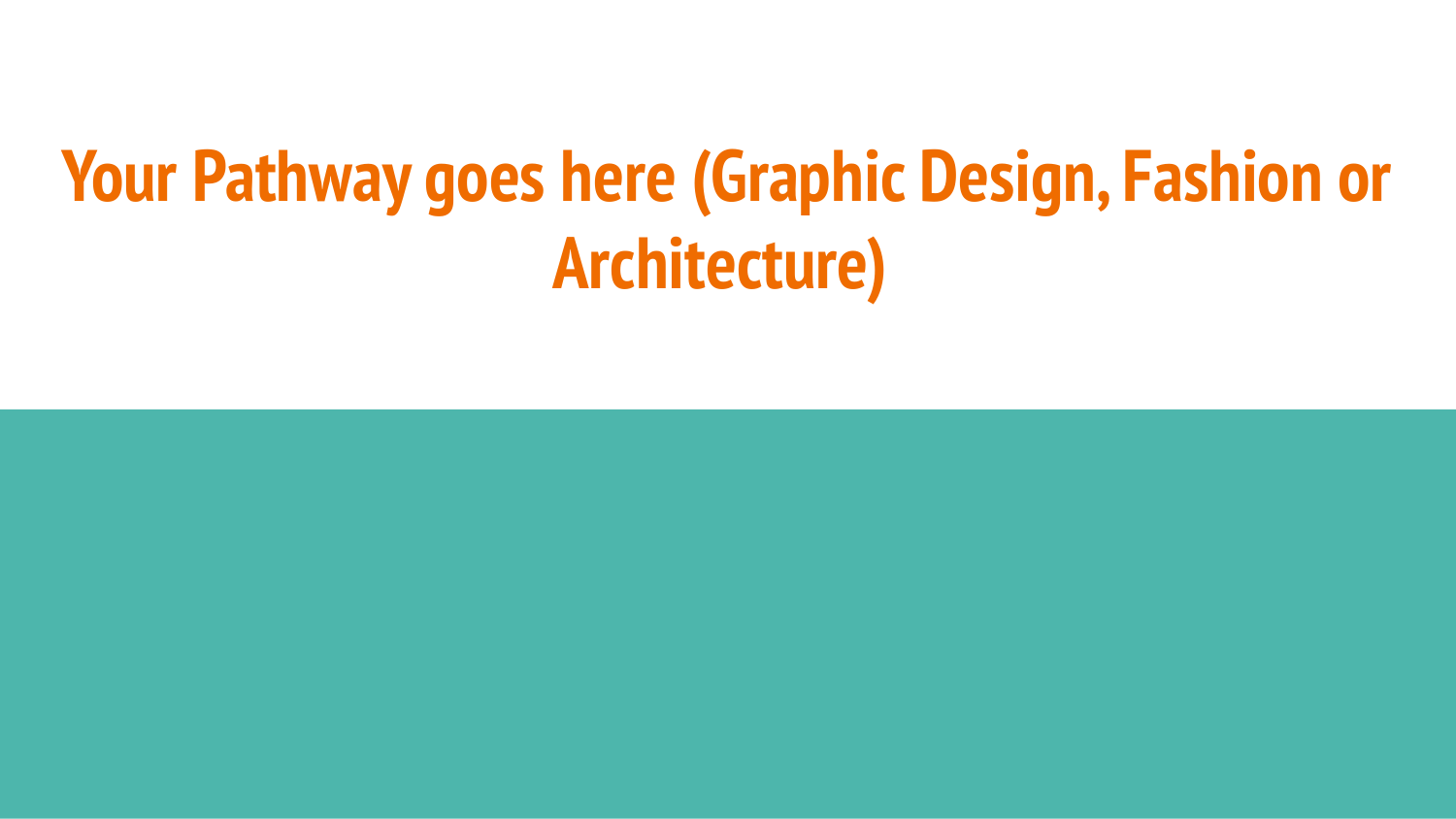

# Your Pathway goes here (Graphic Design, Fashion or Architecture)